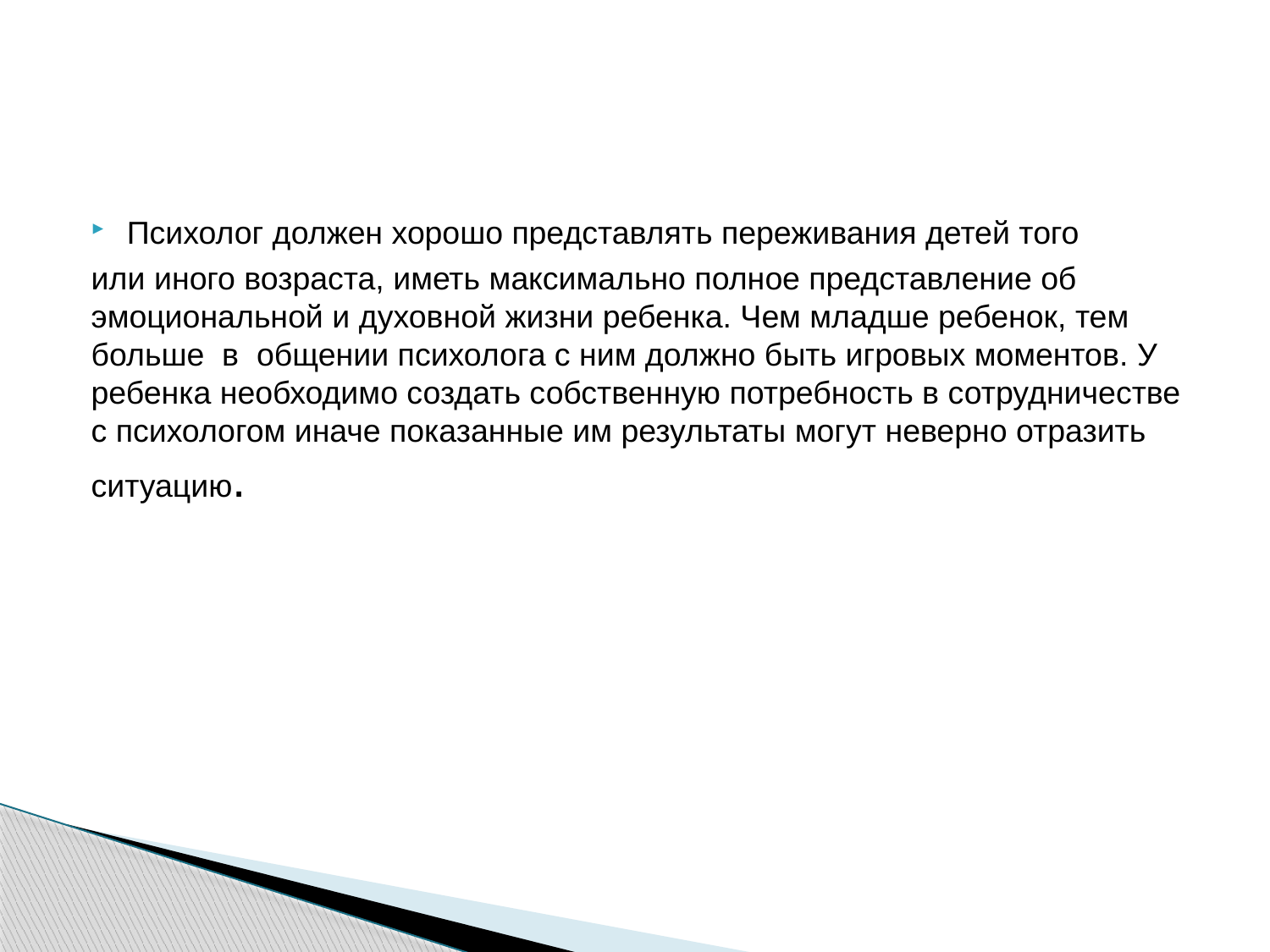

Психолог должен хорошо представлять переживания детей того
или иного возраста, иметь максимально полное представление об эмоциональной и духовной жизни ребенка. Чем младше ребенок, тем больше  в  общении психолога с ним должно быть игровых моментов. У ребенка необходимо создать собственную потребность в сотрудничестве с психологом иначе показанные им результаты могут неверно отразить ситуацию.